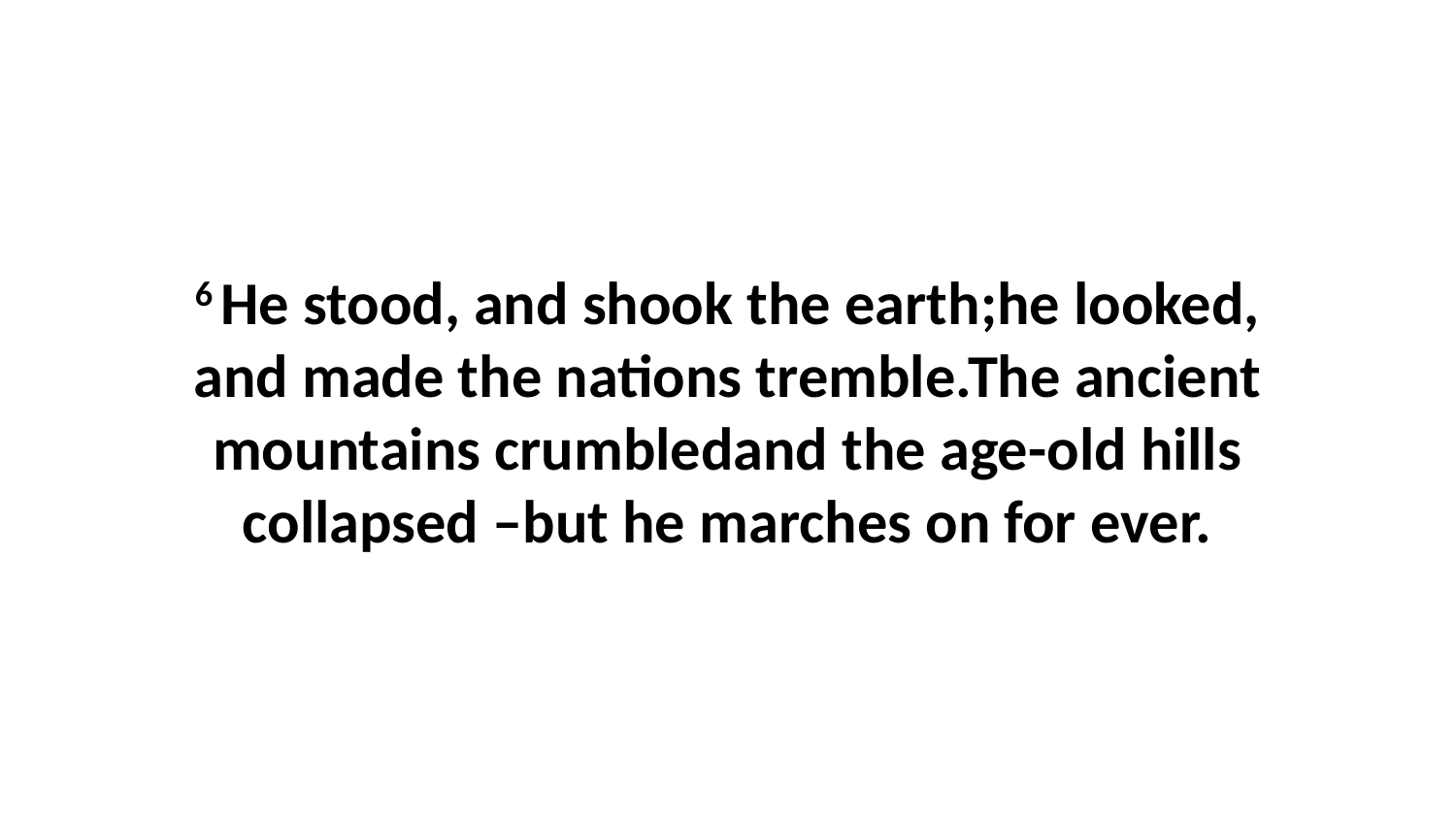

6 He stood, and shook the earth;he looked, and made the nations tremble.The ancient mountains crumbledand the age-old hills collapsed –but he marches on for ever.